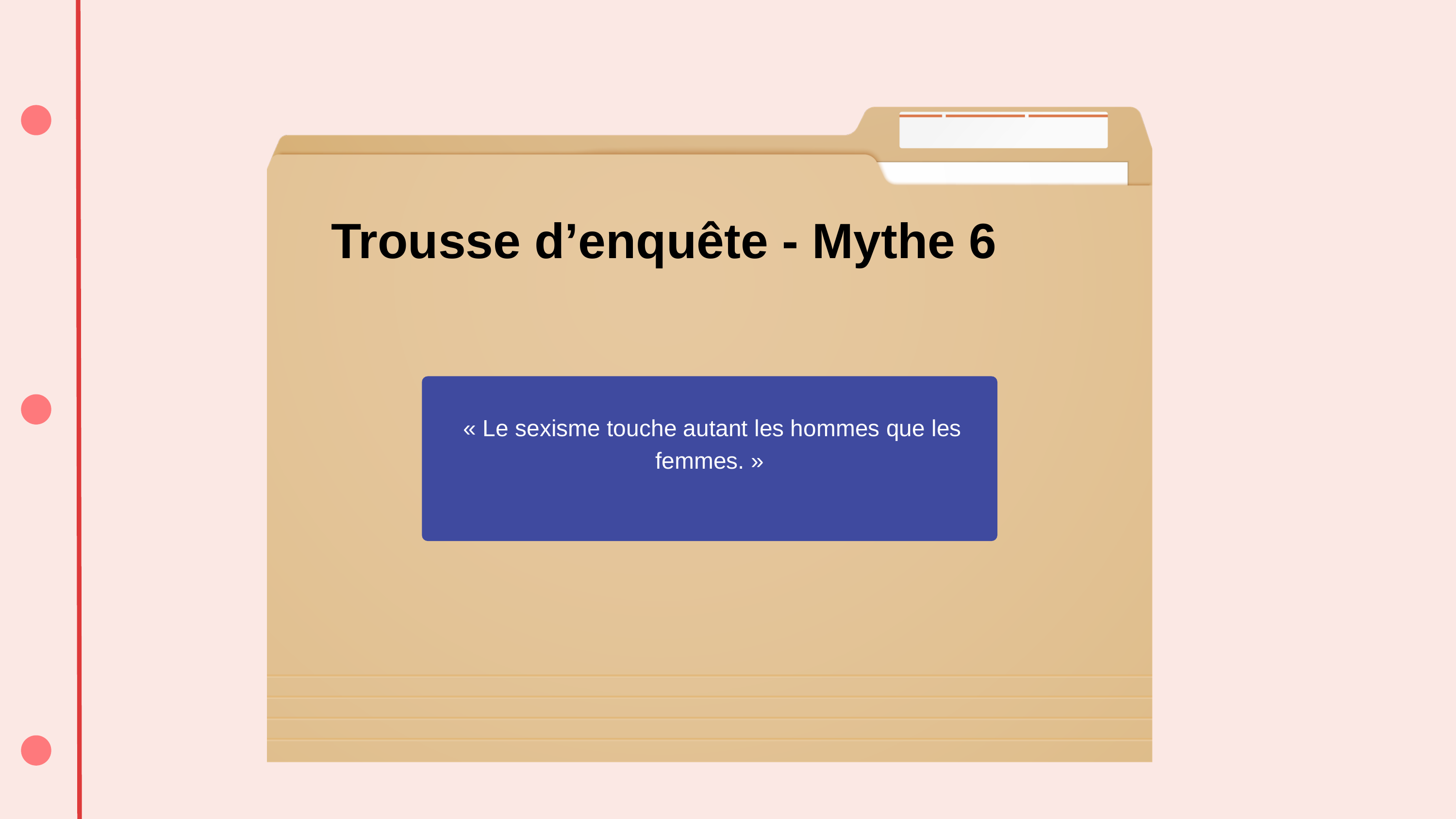

Trousse d’enquête - Mythe 6

 « Le sexisme touche autant les hommes que les femmes. »